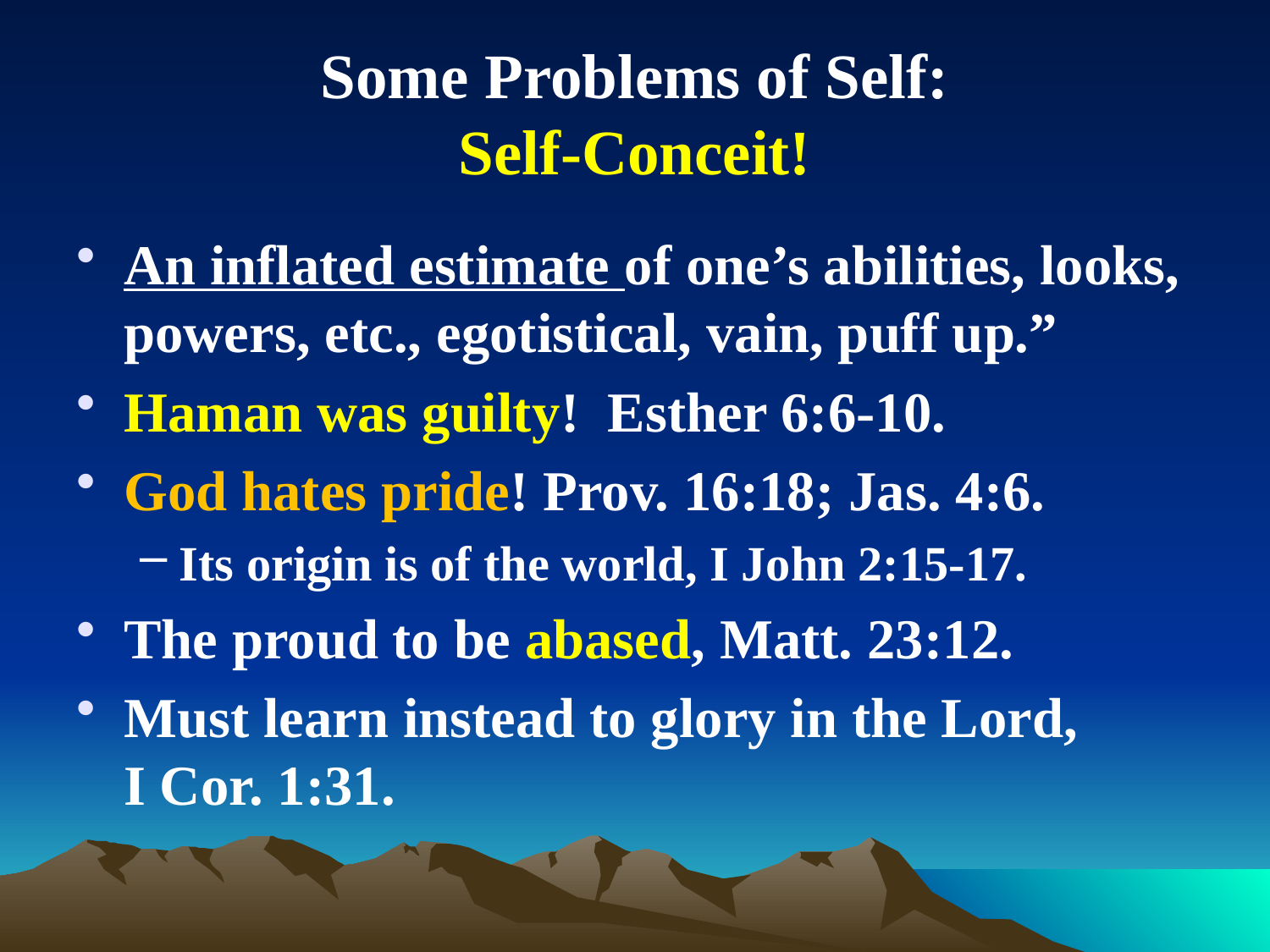

# Some Problems of Self: Self-Conceit!
An inflated estimate of one’s abilities, looks, powers, etc., egotistical, vain, puff up.”
Haman was guilty!  Esther 6:6-10.
God hates pride! Prov. 16:18; Jas. 4:6.
Its origin is of the world, I John 2:15-17.
The proud to be abased, Matt. 23:12.
Must learn instead to glory in the Lord,        I Cor. 1:31.